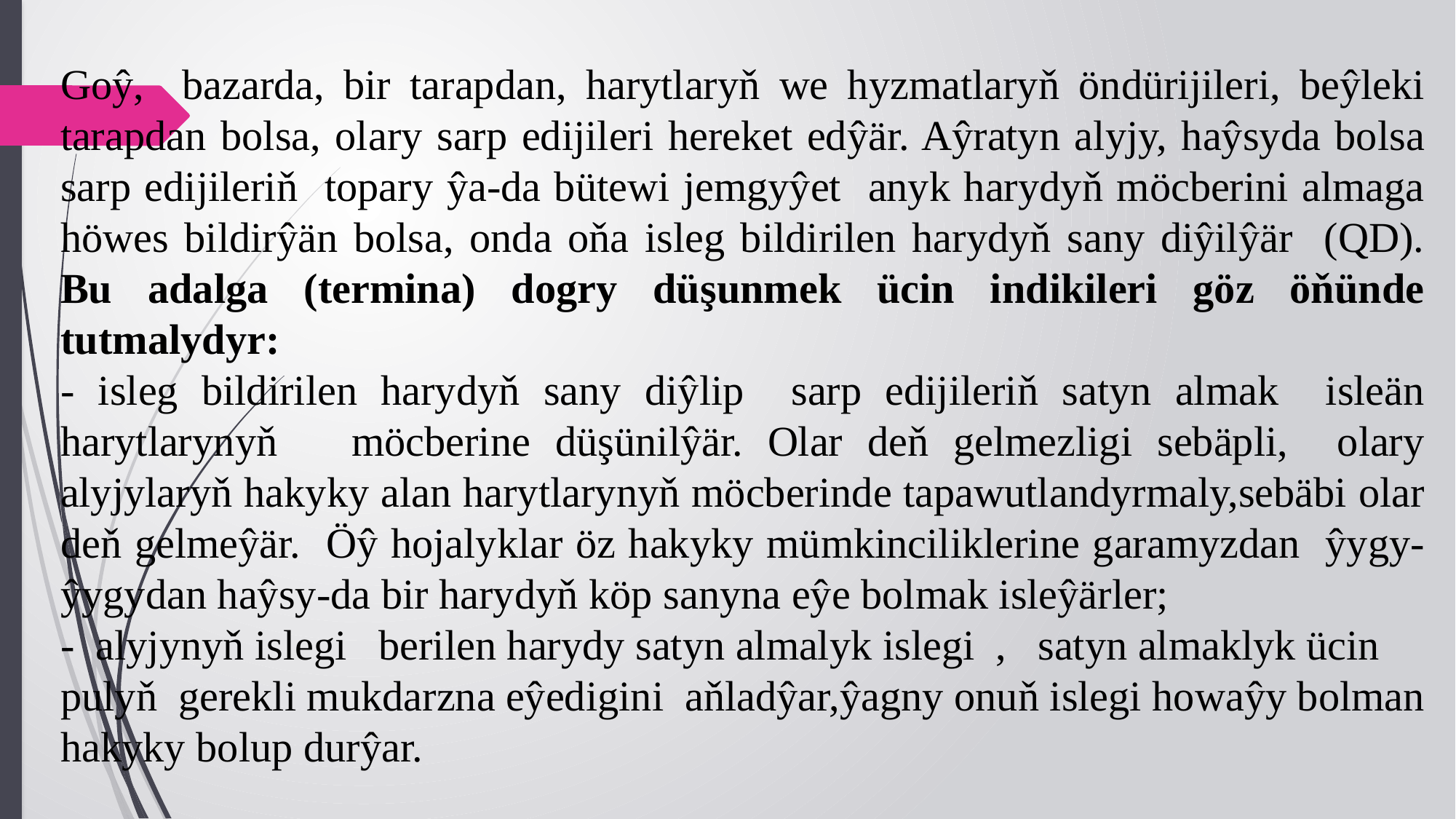

Goŷ,  bazarda, bir tarapdan, harytlaryň we hyzmatlaryň öndürijileri, beŷleki tarapdan bolsa, olary sarp edijileri hereket edŷär. Aŷratyn alyjy, haŷsyda bolsa sarp edijileriň  topary ŷa-da bütewi jemgyŷet  anyk harydyň möcberini almaga höwes bildirŷän bolsa, onda oňa isleg bildirilen harydyň sany diŷilŷär  (QD). Bu adalga (termina) dogry düşunmek ücin indikileri göz öňünde tutmalydyr:
- isleg bildirilen harydyň sany diŷlip  sarp edijileriň satyn almak  isleän harytlarynyň   möcberine düşünilŷär. Olar deň gelmezligi sebäpli,  olary alyjylaryň hakyky alan harytlarynyň möcberinde tapawutlandyrmaly,sebäbi olar deň gelmeŷär.  Öŷ hojalyklar öz hakyky mümkinciliklerine garamyzdan  ŷygy-ŷygydan haŷsy-da bir harydyň köp sanyna eŷe bolmak isleŷärler;
-  alyjynyň islegi   berilen harydy satyn almalyk islegi  ,   satyn almaklyk ücin pulyň  gerekli mukdarzna eŷedigini  aňladŷar,ŷagny onuň islegi howaŷy bolman hakyky bolup durŷar.